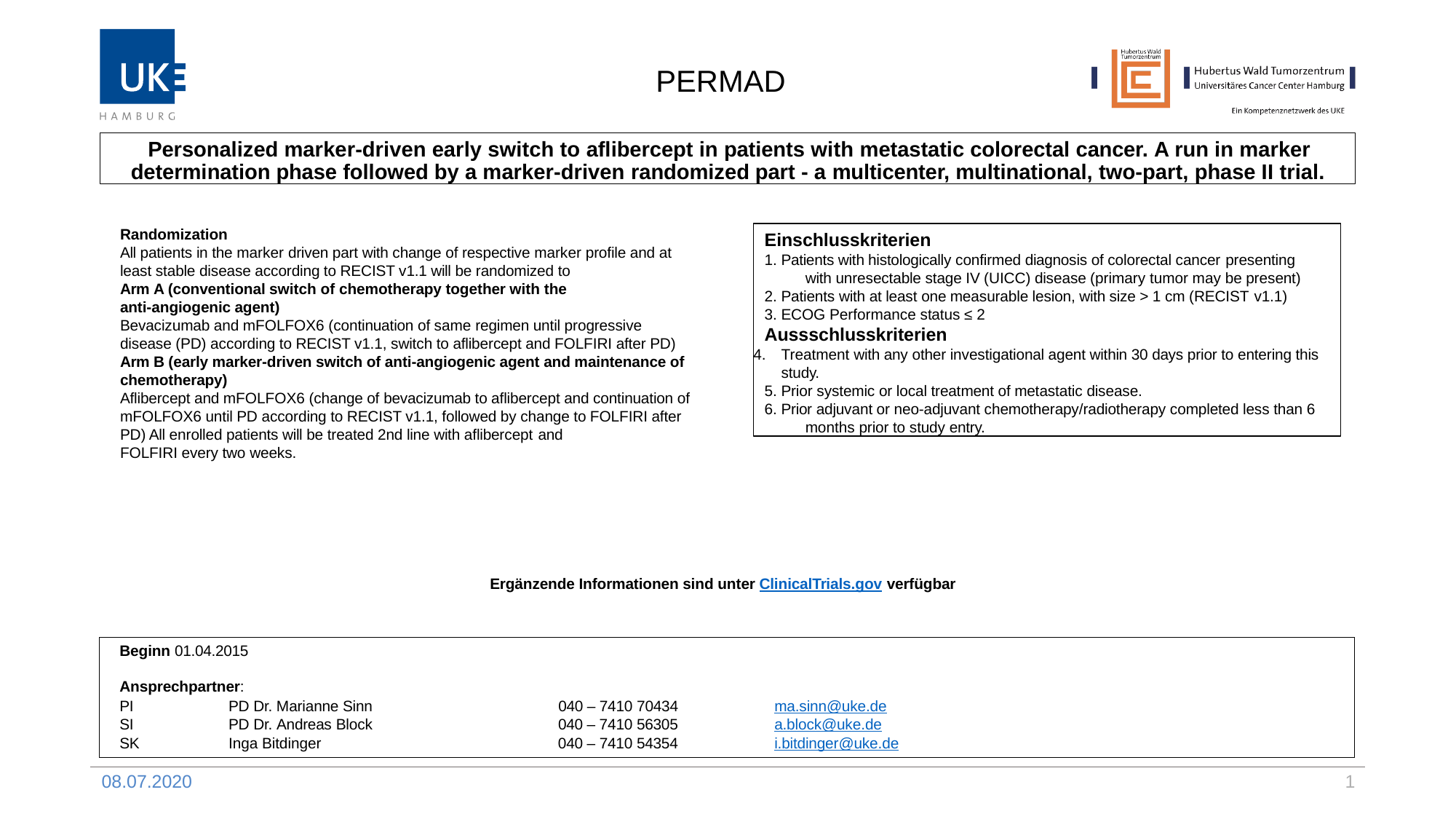

# PERMAD
Personalized marker-driven early switch to aflibercept in patients with metastatic colorectal cancer. A run in marker  determination phase followed by a marker-driven randomized part - a multicenter, multinational, two-part, phase II trial.
Randomization
All patients in the marker driven part with change of respective marker profile and at
least stable disease according to RECIST v1.1 will be randomized to  Arm A (conventional switch of chemotherapy together with the  anti-angiogenic agent)
Bevacizumab and mFOLFOX6 (continuation of same regimen until progressive  disease (PD) according to RECIST v1.1, switch to aflibercept and FOLFIRI after PD)  Arm B (early marker-driven switch of anti-angiogenic agent and maintenance of  chemotherapy)
Aflibercept and mFOLFOX6 (change of bevacizumab to aflibercept and continuation of  mFOLFOX6 until PD according to RECIST v1.1, followed by change to FOLFIRI after  PD) All enrolled patients will be treated 2nd line with aflibercept and
FOLFIRI every two weeks.
Einschlusskriterien
Patients with histologically confirmed diagnosis of colorectal cancer presenting
with unresectable stage IV (UICC) disease (primary tumor may be present)
Patients with at least one measurable lesion, with size > 1 cm (RECIST v1.1)
ECOG Performance status ≤ 2
Aussschlusskriterien
Treatment with any other investigational agent within 30 days prior to entering this  study.
Prior systemic or local treatment of metastatic disease.
Prior adjuvant or neo-adjuvant chemotherapy/radiotherapy completed less than 6
months prior to study entry.
Ergänzende Informationen sind unter ClinicalTrials.gov verfügbar
| Beginn 01.04.2015 Ansprechpartner: |  |  |  |
| --- | --- | --- | --- |
| PI | PD Dr. Marianne Sinn | 040 – 7410 70434 | ma.sinn@uke.de |
| SI | PD Dr. Andreas Block | 040 – 7410 56305 | a.block@uke.de |
| SK | Inga Bitdinger | 040 – 7410 54354 | i.bitdinger@uke.de |
|  |  |  |  |
08.07.2020
1